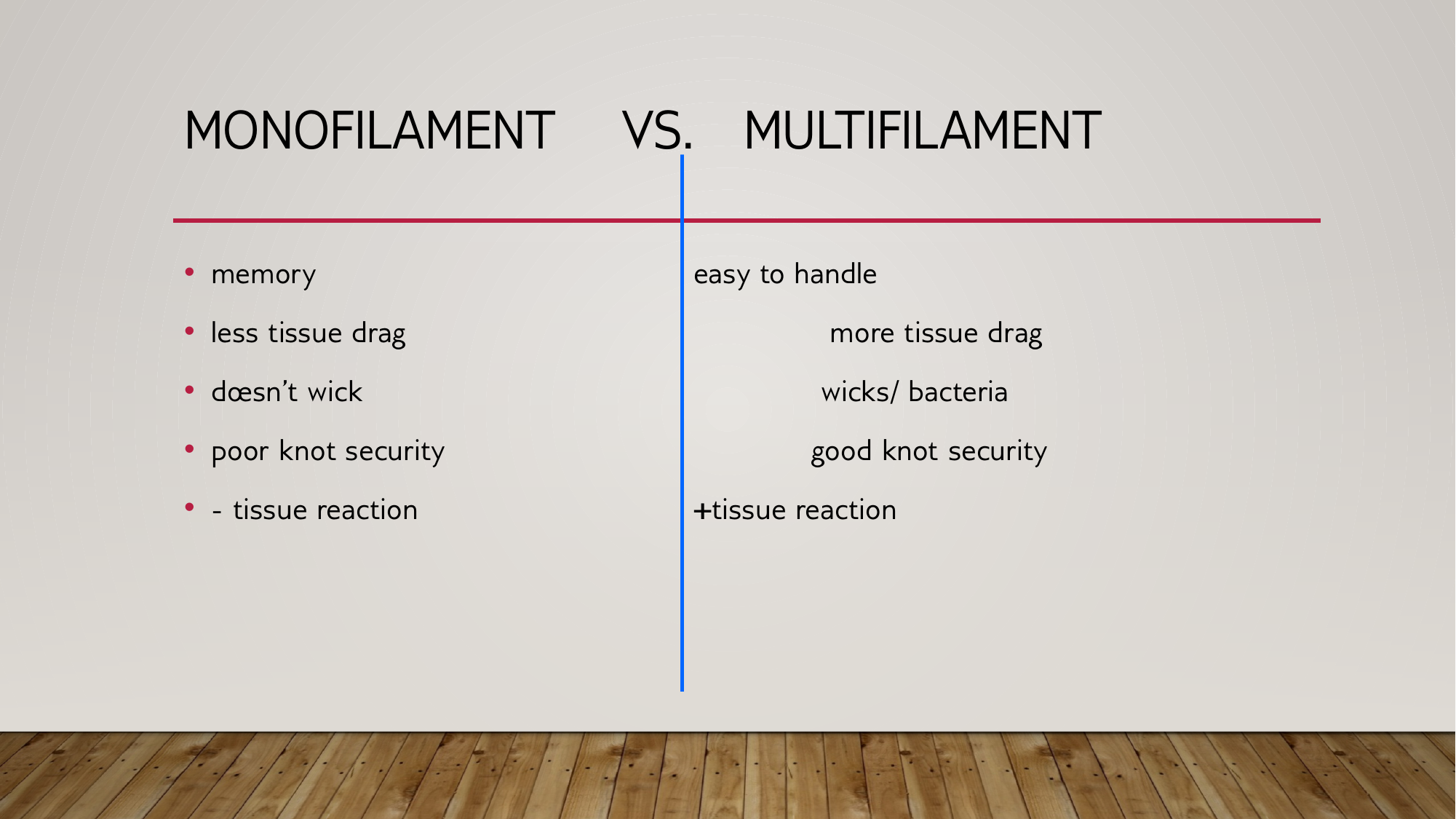

# Monofilament    Vs.   Multifilament

memory			                 easy to handle
less tissue drag	                                            more tissue drag
doesn’t wick		                               wicks/ bacteria
poor knot security	                              good knot security
- tissue reaction	                             +tissue reaction